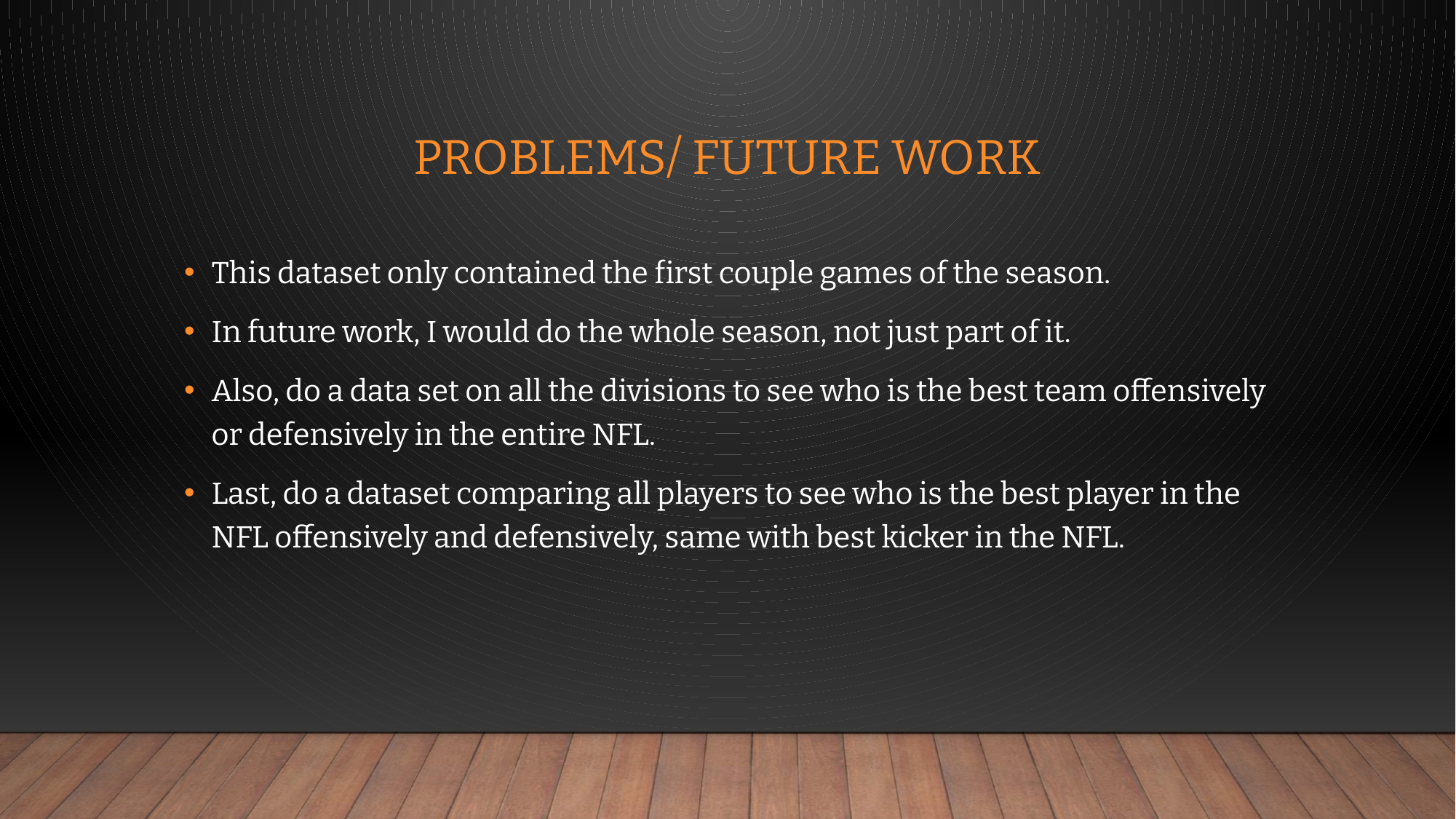

# Problems/ future work
This dataset only contained the first couple games of the season.
In future work, I would do the whole season, not just part of it.
Also, do a data set on all the divisions to see who is the best team offensively or defensively in the entire NFL.
Last, do a dataset comparing all players to see who is the best player in the NFL offensively and defensively, same with best kicker in the NFL.